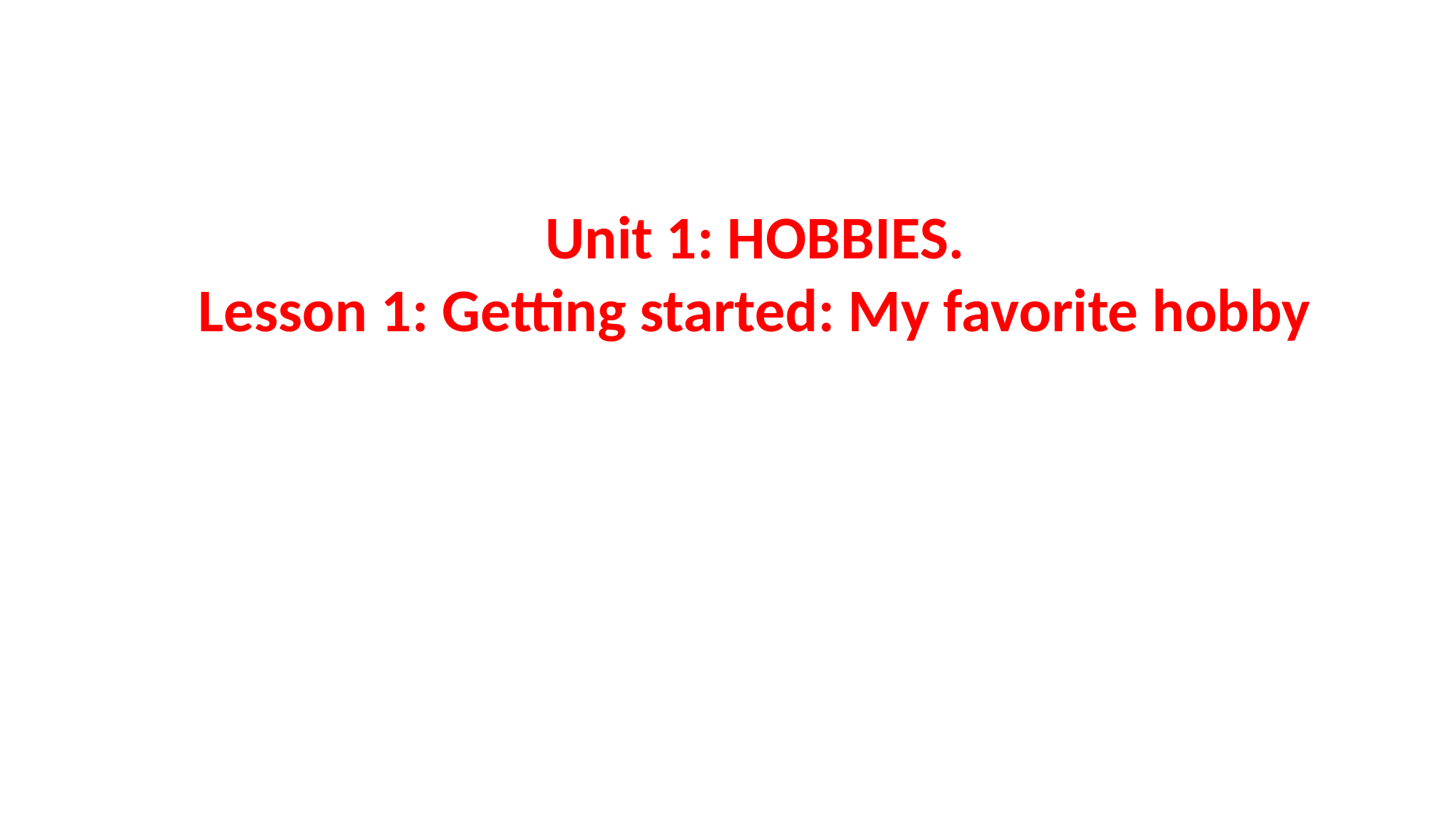

Unit 1: HOBBIES.
Lesson 1: Getting started: My favorite hobby